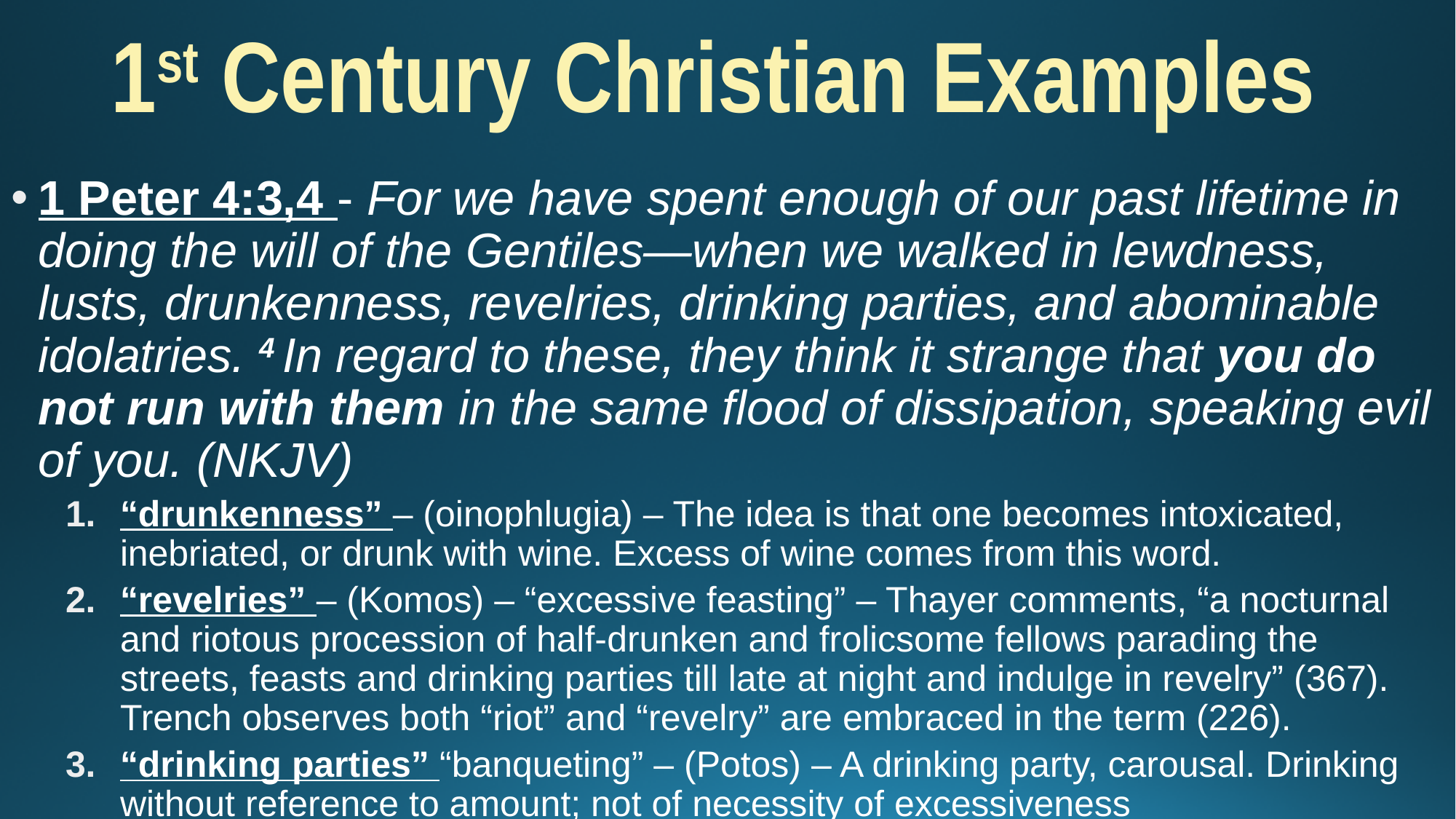

# 1st Century Christian Examples
1 Peter 4:3,4 - For we have spent enough of our past lifetime in doing the will of the Gentiles—when we walked in lewdness, lusts, drunkenness, revelries, drinking parties, and abominable idolatries. 4 In regard to these, they think it strange that you do not run with them in the same flood of dissipation, speaking evil of you. (NKJV)
“drunkenness” – (oinophlugia) – The idea is that one becomes intoxicated, inebriated, or drunk with wine. Excess of wine comes from this word.
“revelries” – (Komos) – “excessive feasting” – Thayer comments, “a nocturnal and riotous procession of half-drunken and frolicsome fellows parading the streets, feasts and drinking parties till late at night and indulge in revelry” (367). Trench observes both “riot” and “revelry” are embraced in the term (226).
“drinking parties” “banqueting” – (Potos) – A drinking party, carousal. Drinking without reference to amount; not of necessity of excessiveness